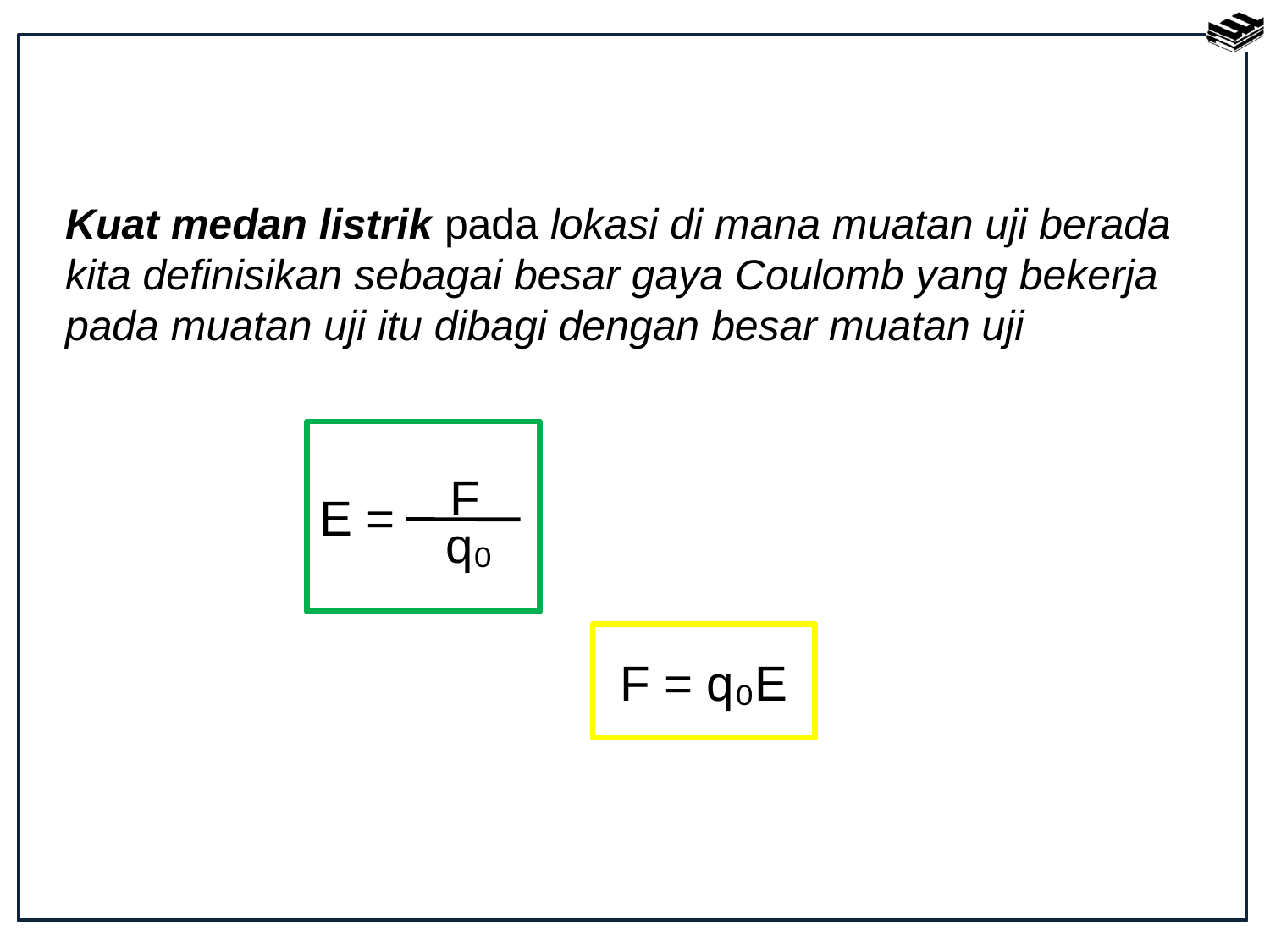

Kuat medan listrik pada lokasi di mana muatan uji berada kita definisikan sebagai besar gaya Coulomb yang bekerja pada muatan uji itu dibagi dengan besar muatan uji

E =

F
q₀

F = q₀E